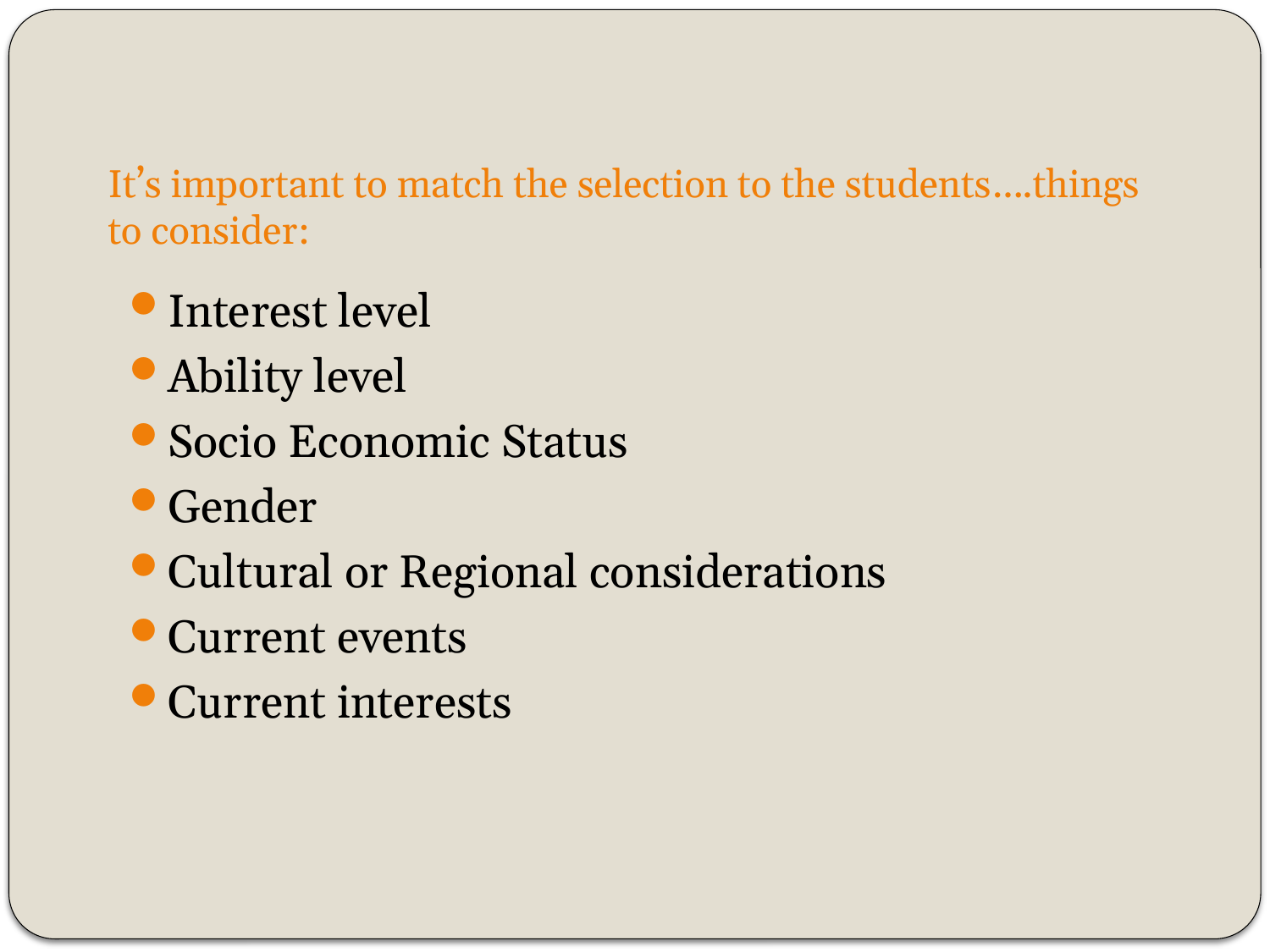

# It’s important to match the selection to the students….things to consider:
Interest level
Ability level
Socio Economic Status
Gender
Cultural or Regional considerations
Current events
Current interests